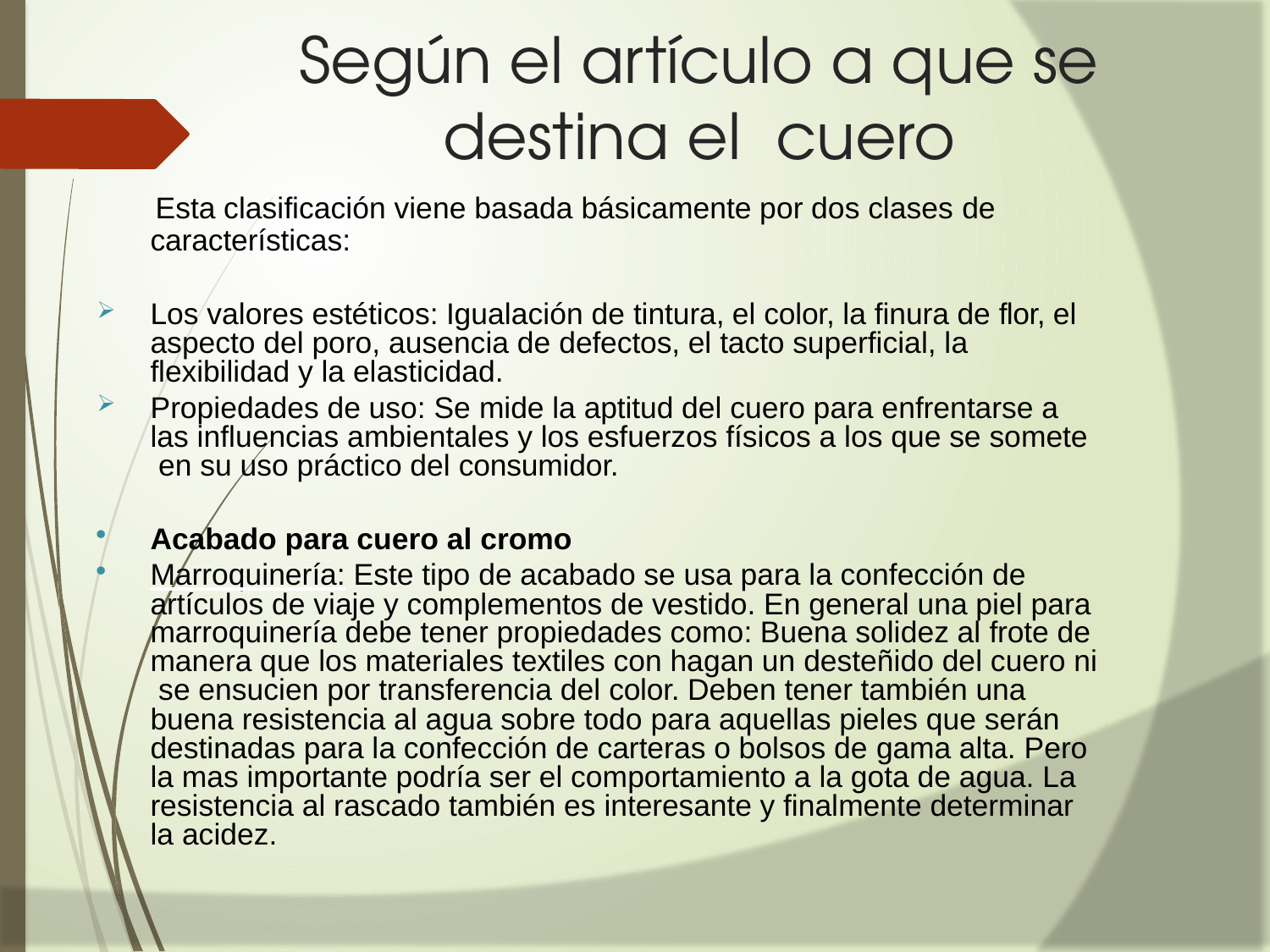

# Según el artículo a que se destina el  cuero

Esta clasificación viene basada básicamente por dos clases de
características:

Los valores estéticos: Igualación de tintura, el color, la finura de flor, el  aspecto del poro, ausencia de defectos, el tacto superficial, la  flexibilidad y la elasticidad.
Propiedades de uso: Se mide la aptitud del cuero para enfrentarse a  las influencias ambientales y los esfuerzos físicos a los que se somete  en su uso práctico del consumidor.

Acabado para cuero al cromo
Marroquinería: Este tipo de acabado se usa para la confección de  artículos de viaje y complementos de vestido. En general una piel para  marroquinería debe tener propiedades como: Buena solidez al frote de  manera que los materiales textiles con hagan un desteñido del cuero ni  se ensucien por transferencia del color. Deben tener también una  buena resistencia al agua sobre todo para aquellas pieles que serán  destinadas para la confección de carteras o bolsos de gama alta. Pero  la mas importante podría ser el comportamiento a la gota de agua. La  resistencia al rascado también es interesante y finalmente determinar  la acidez.